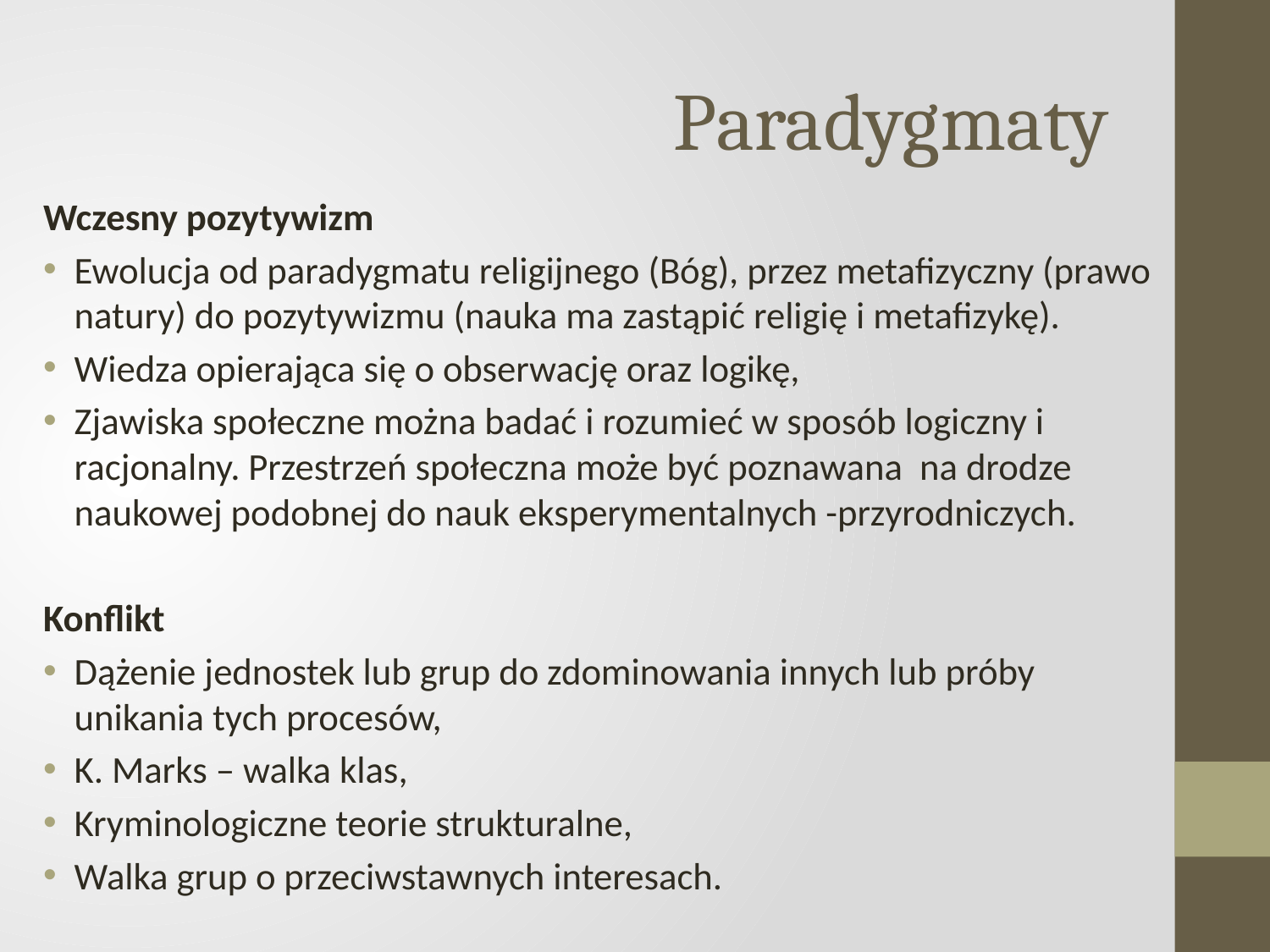

# Paradygmaty
Wczesny pozytywizm
Ewolucja od paradygmatu religijnego (Bóg), przez metafizyczny (prawo natury) do pozytywizmu (nauka ma zastąpić religię i metafizykę).
Wiedza opierająca się o obserwację oraz logikę,
Zjawiska społeczne można badać i rozumieć w sposób logiczny i racjonalny. Przestrzeń społeczna może być poznawana  na drodze naukowej podobnej do nauk eksperymentalnych -przyrodniczych.

Konflikt
Dążenie jednostek lub grup do zdominowania innych lub próby unikania tych procesów,
K. Marks – walka klas,
Kryminologiczne teorie strukturalne,
Walka grup o przeciwstawnych interesach.